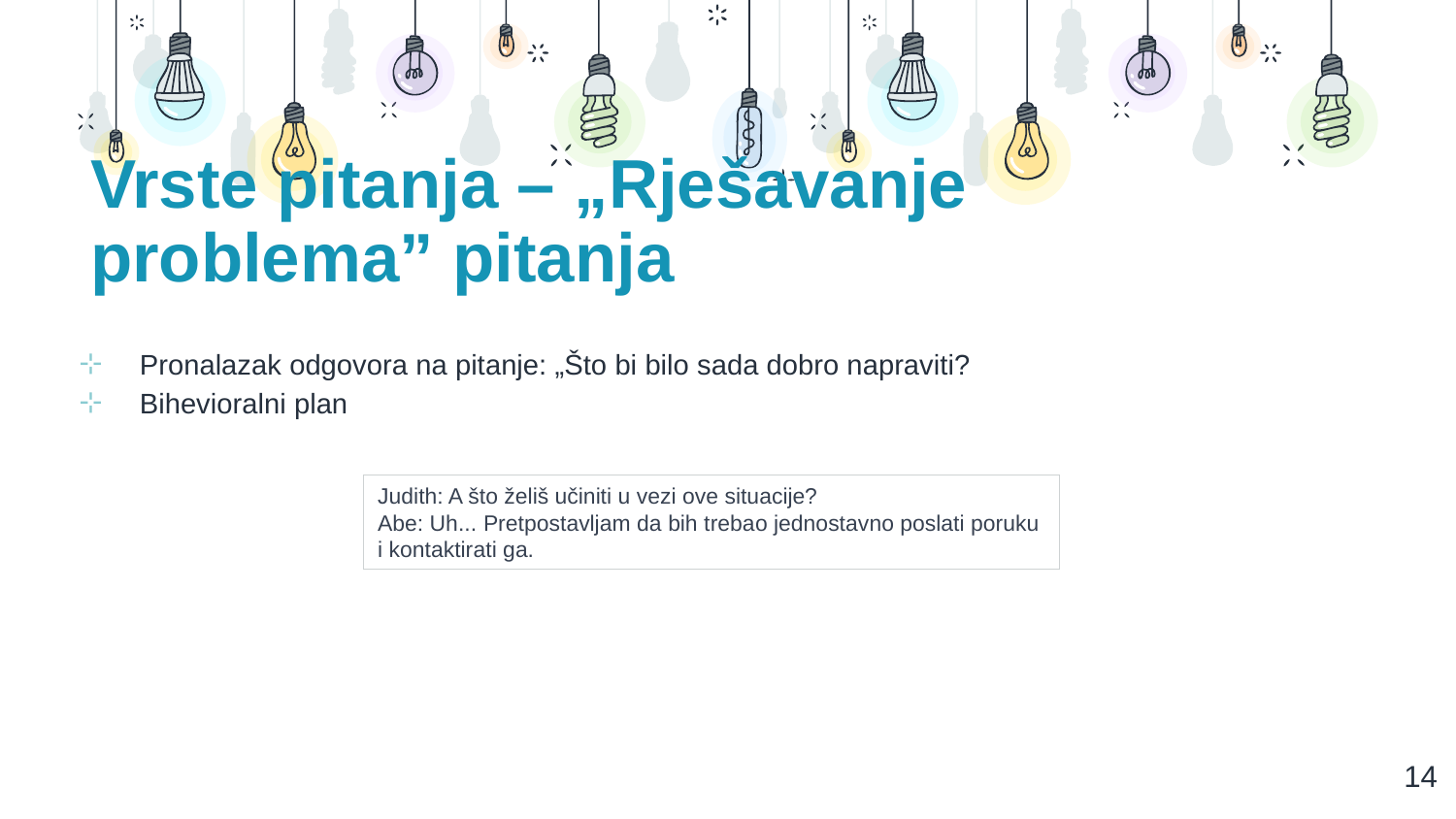

Vrste pitanja – „Rješavanje problema” pitanja
Pronalazak odgovora na pitanje: „Što bi bilo sada dobro napraviti?
Bihevioralni plan
Judith: A što želiš učiniti u vezi ove situacije?
Abe: Uh... Pretpostavljam da bih trebao jednostavno poslati poruku i kontaktirati ga.
14